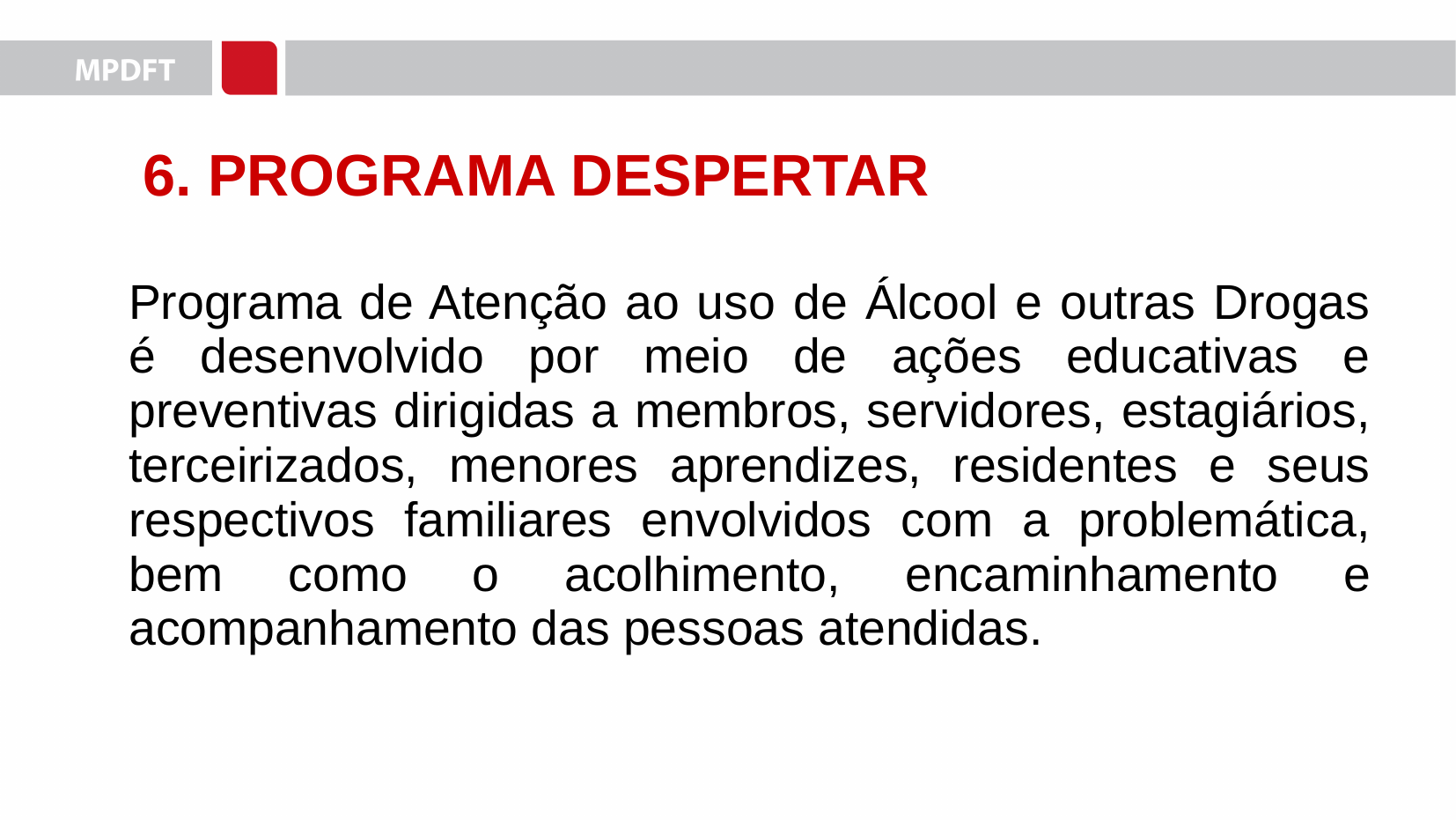

6. PROGRAMA DESPERTAR

	Programa de Atenção ao uso de Álcool e outras Drogas é desenvolvido por meio de ações educativas e preventivas dirigidas a membros, servidores, estagiários, terceirizados, menores aprendizes, residentes e seus respectivos familiares envolvidos com a problemática, bem como o acolhimento, encaminhamento e acompanhamento das pessoas atendidas.